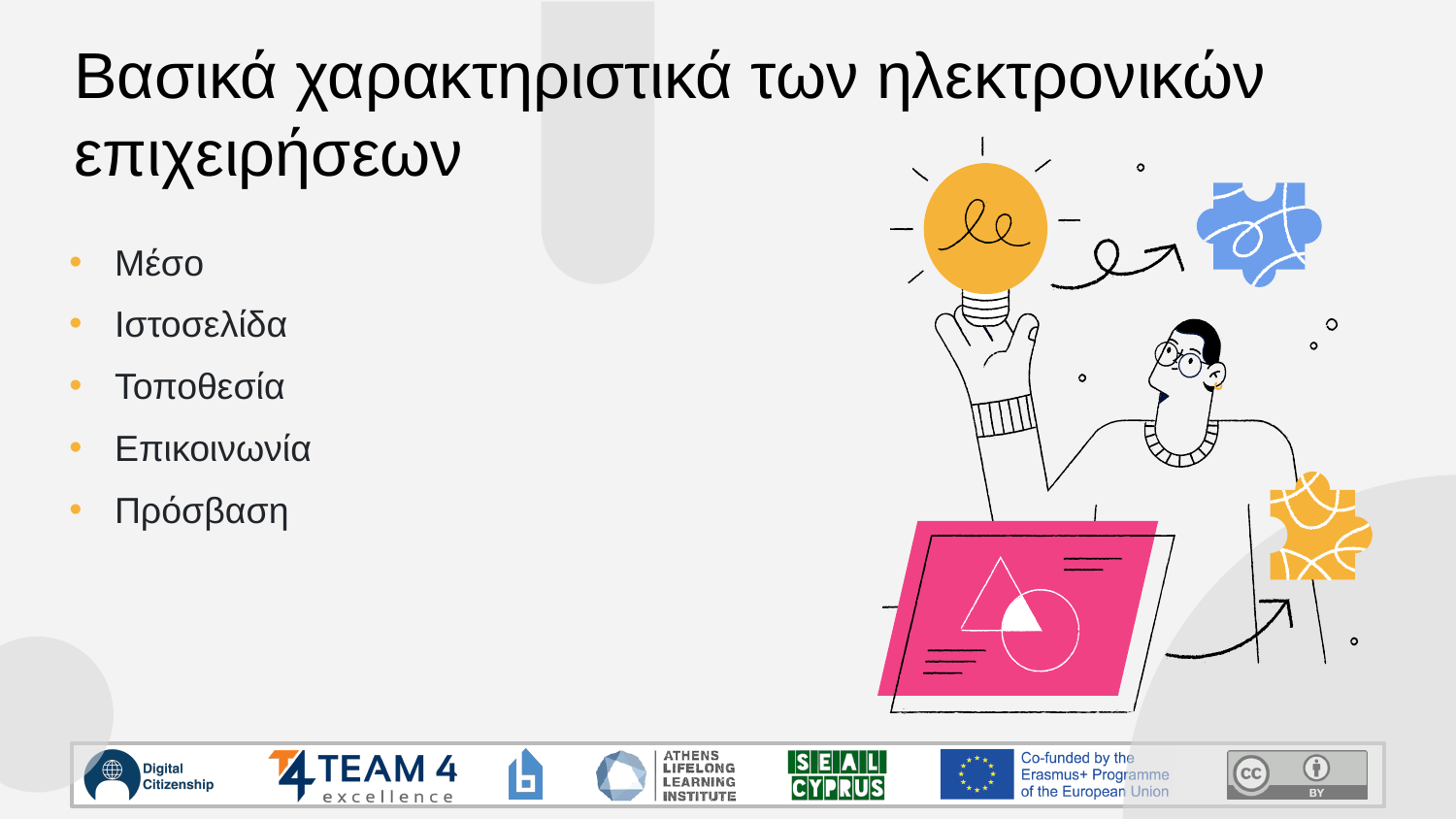

# Βασικά χαρακτηριστικά των ηλεκτρονικών επιχειρήσεων

Μέσο
Ιστοσελίδα
Τοποθεσία
Επικοινωνία
Πρόσβαση